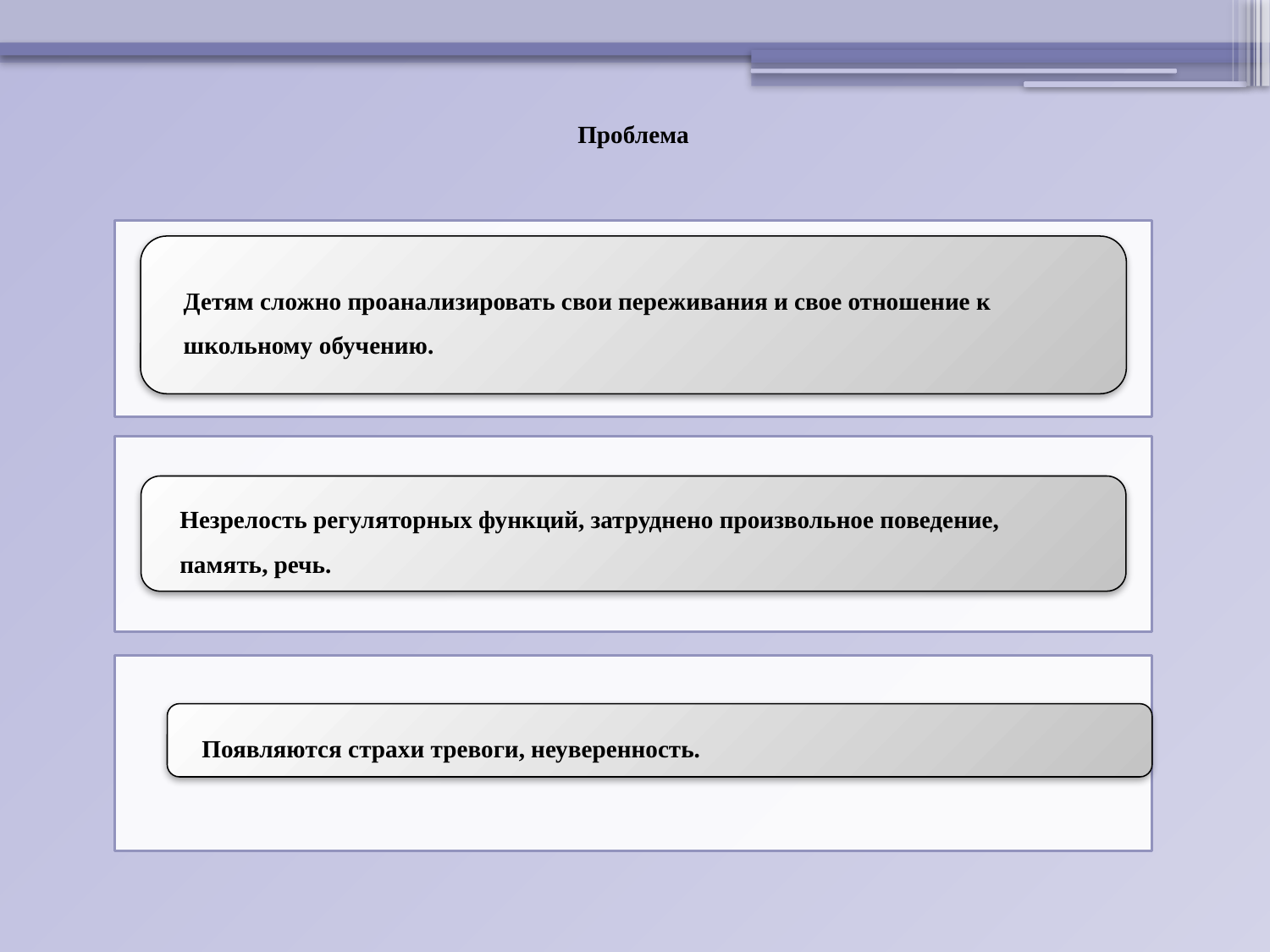

# Проблема
Детям сложно проанализировать свои переживания и свое отношение к школьному обучению.
Незрелость регуляторных функций, затруднено произвольное поведение, память, речь.
Появляются страхи тревоги, неуверенность.